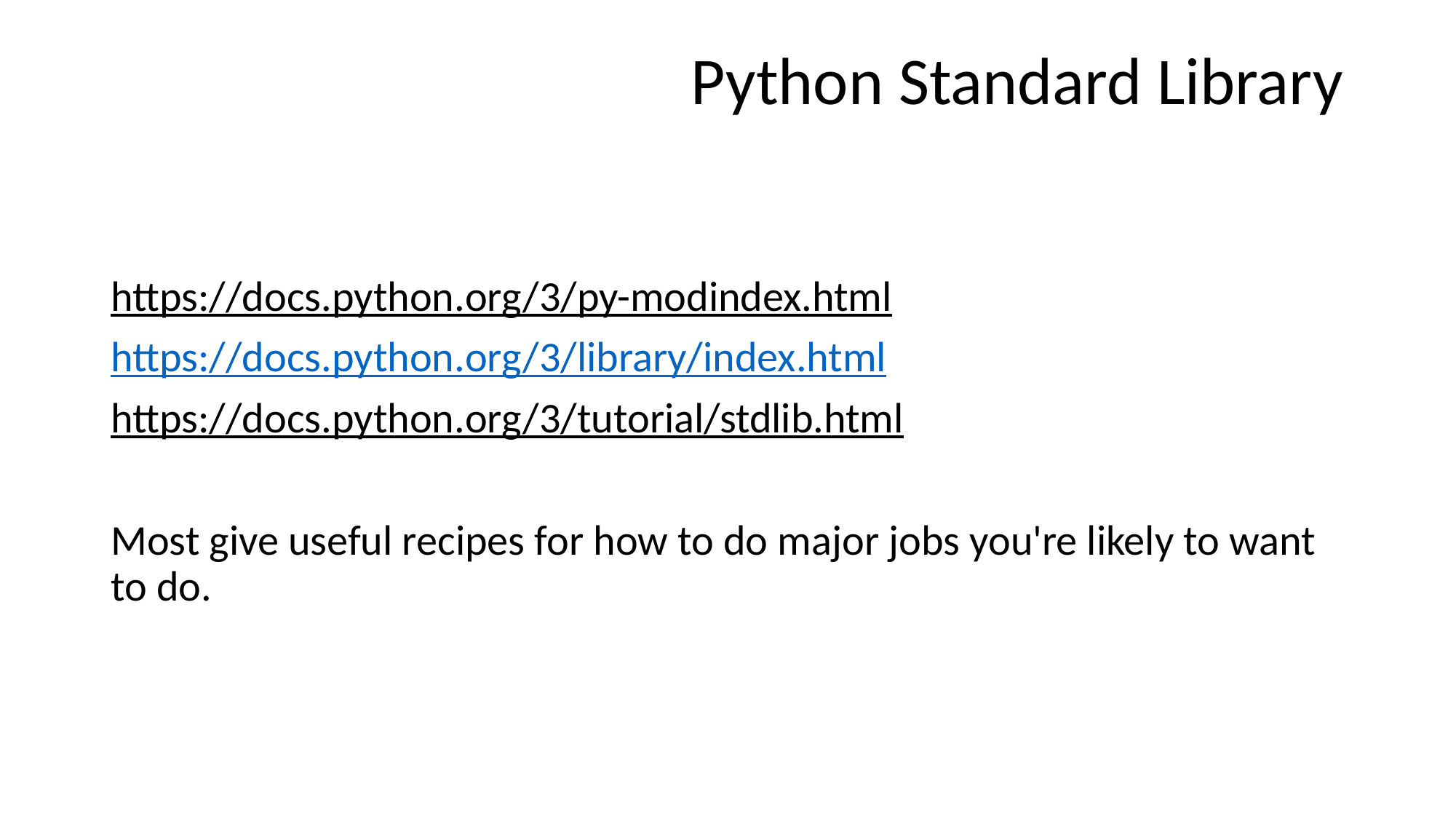

# Python Standard Library
https://docs.python.org/3/py-modindex.html
https://docs.python.org/3/library/index.html
https://docs.python.org/3/tutorial/stdlib.html

Most give useful recipes for how to do major jobs you're likely to want to do.